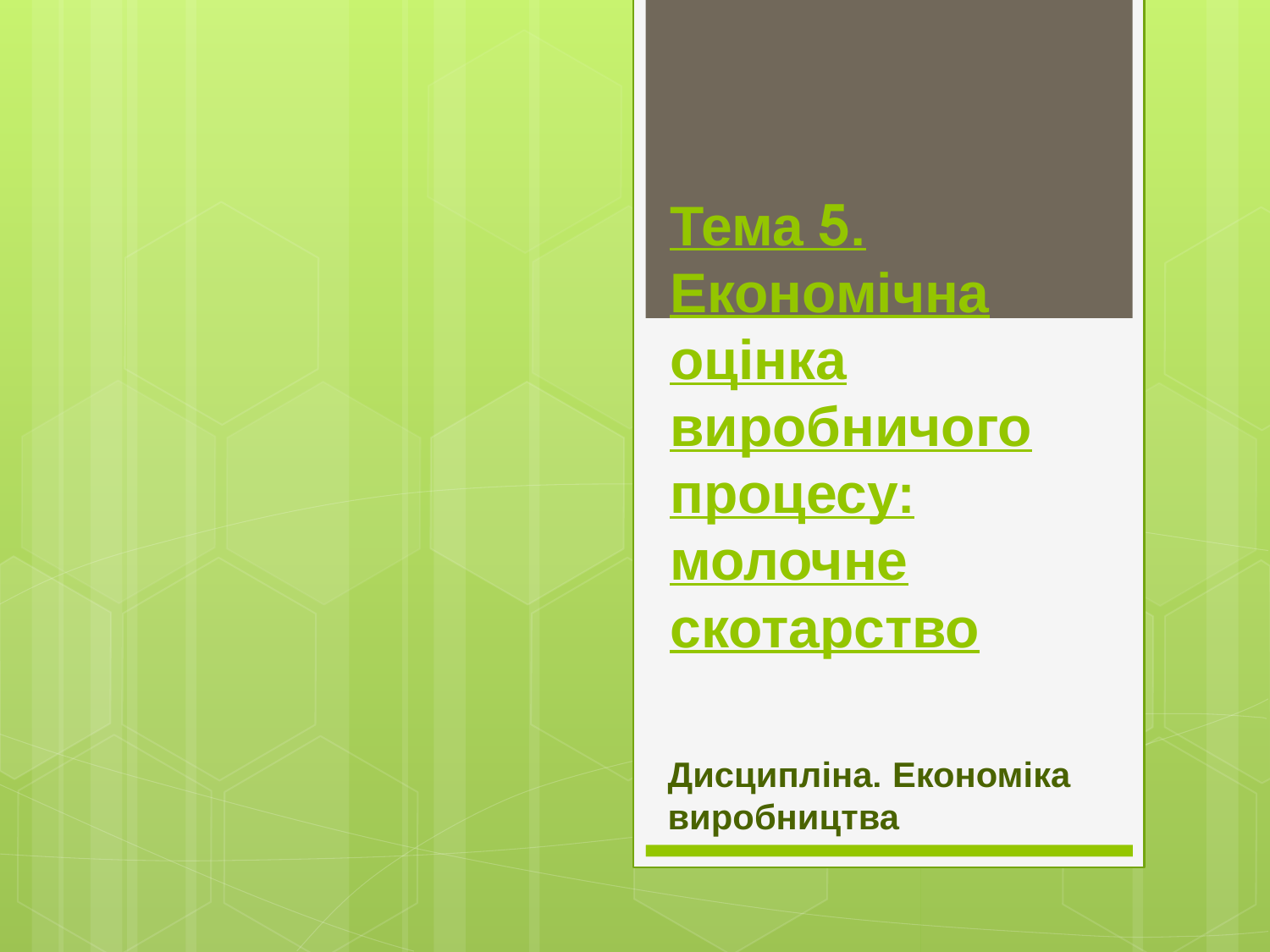

# Тема 5. Економічна оцінка виробничого процесу: молочне скотарство
Дисципліна. Економіка виробництва